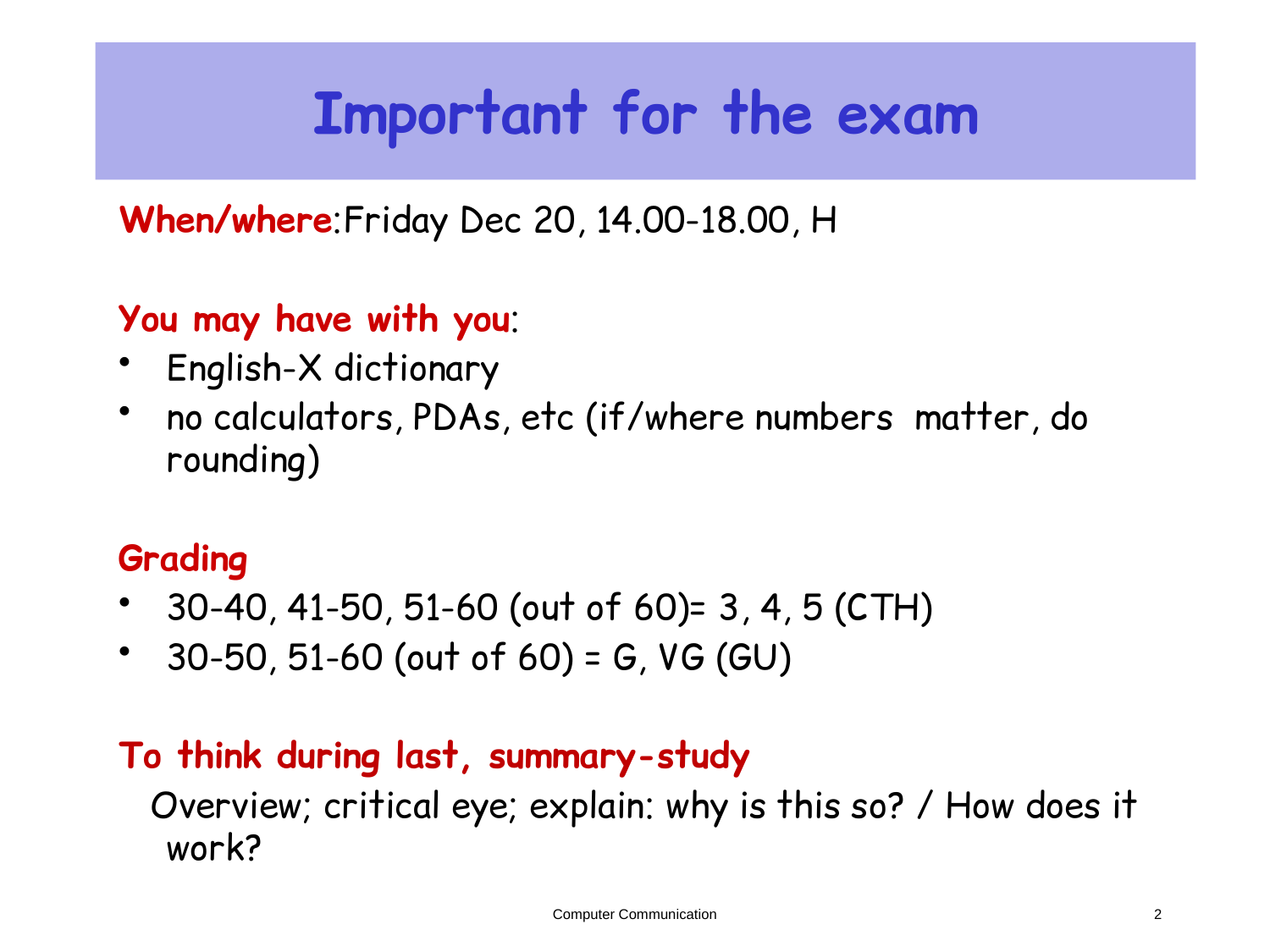

# Important for the exam
When/where:Friday Dec 20, 14.00-18.00, H

You may have with you:
English-X dictionary
no calculators, PDAs, etc (if/where numbers  matter, do rounding)

Grading
30-40, 41-50, 51-60 (out of 60)= 3, 4, 5 (CTH)
30-50, 51-60 (out of 60) = G, VG (GU)

To think during last, summary-study
   Overview; critical eye; explain: why is this so? / How does it work?

Computer Communication
2